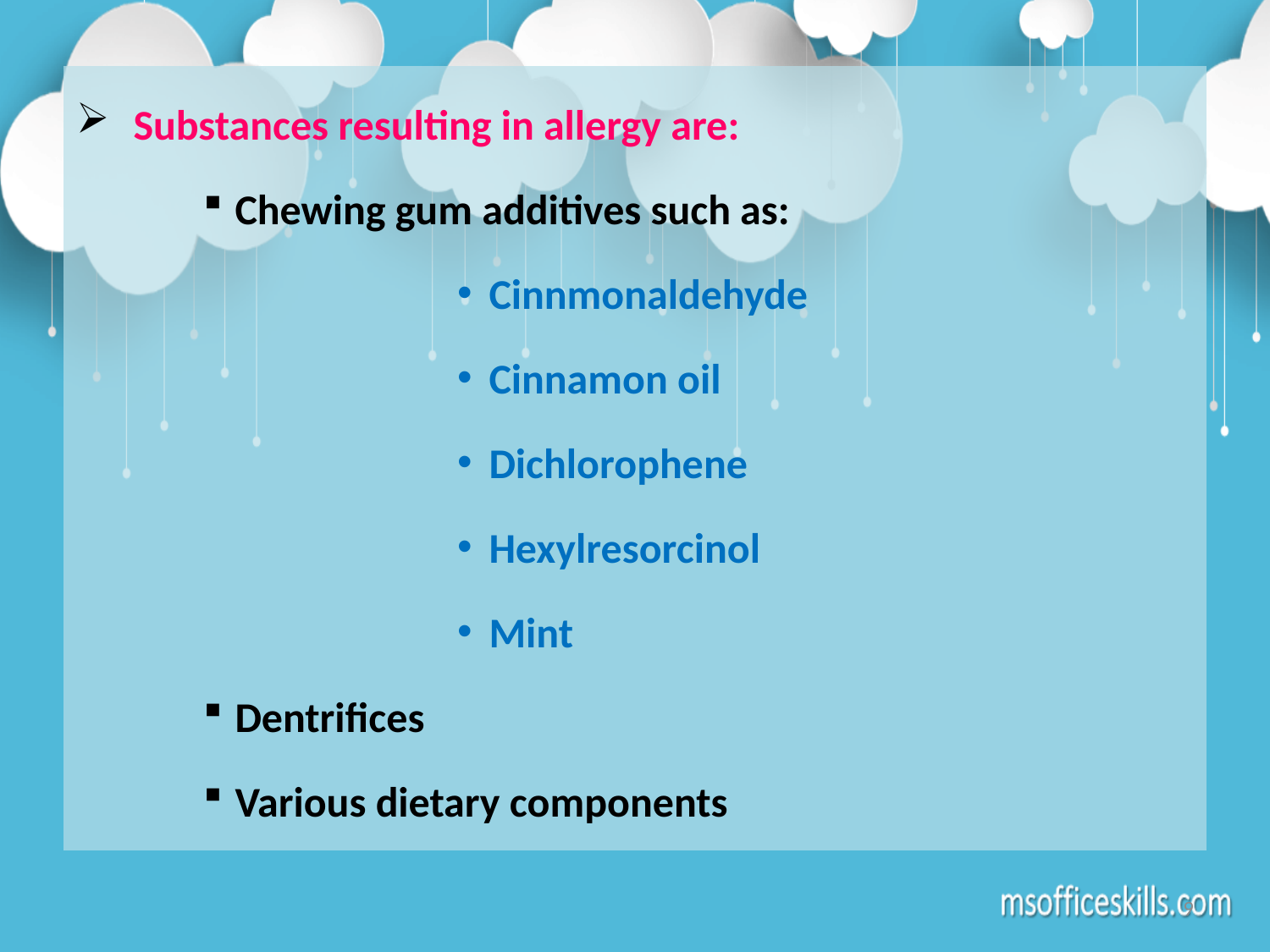

Substances resulting in allergy are:
Chewing gum additives such as:
Cinnmonaldehyde
Cinnamon oil
Dichlorophene
Hexylresorcinol
Mint
Dentrifices
Various dietary components

9